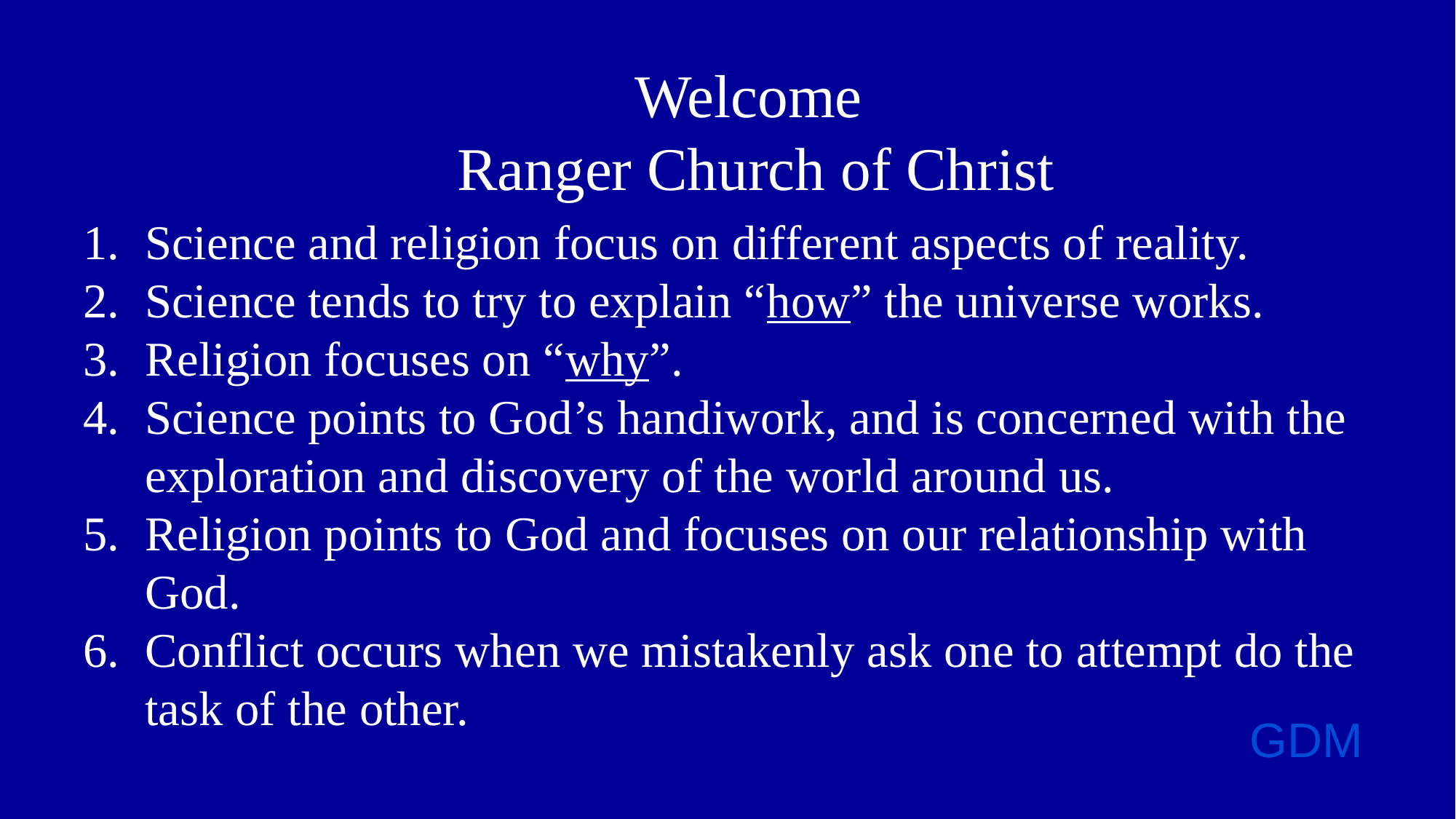

Welcome
Ranger Church of Christ
Science and religion focus on different aspects of reality.
Science tends to try to explain “how” the universe works.
Religion focuses on “why”.
Science points to God’s handiwork, and is concerned with the exploration and discovery of the world around us.
Religion points to God and focuses on our relationship with God.
Conflict occurs when we mistakenly ask one to attempt do the task of the other.
GDM